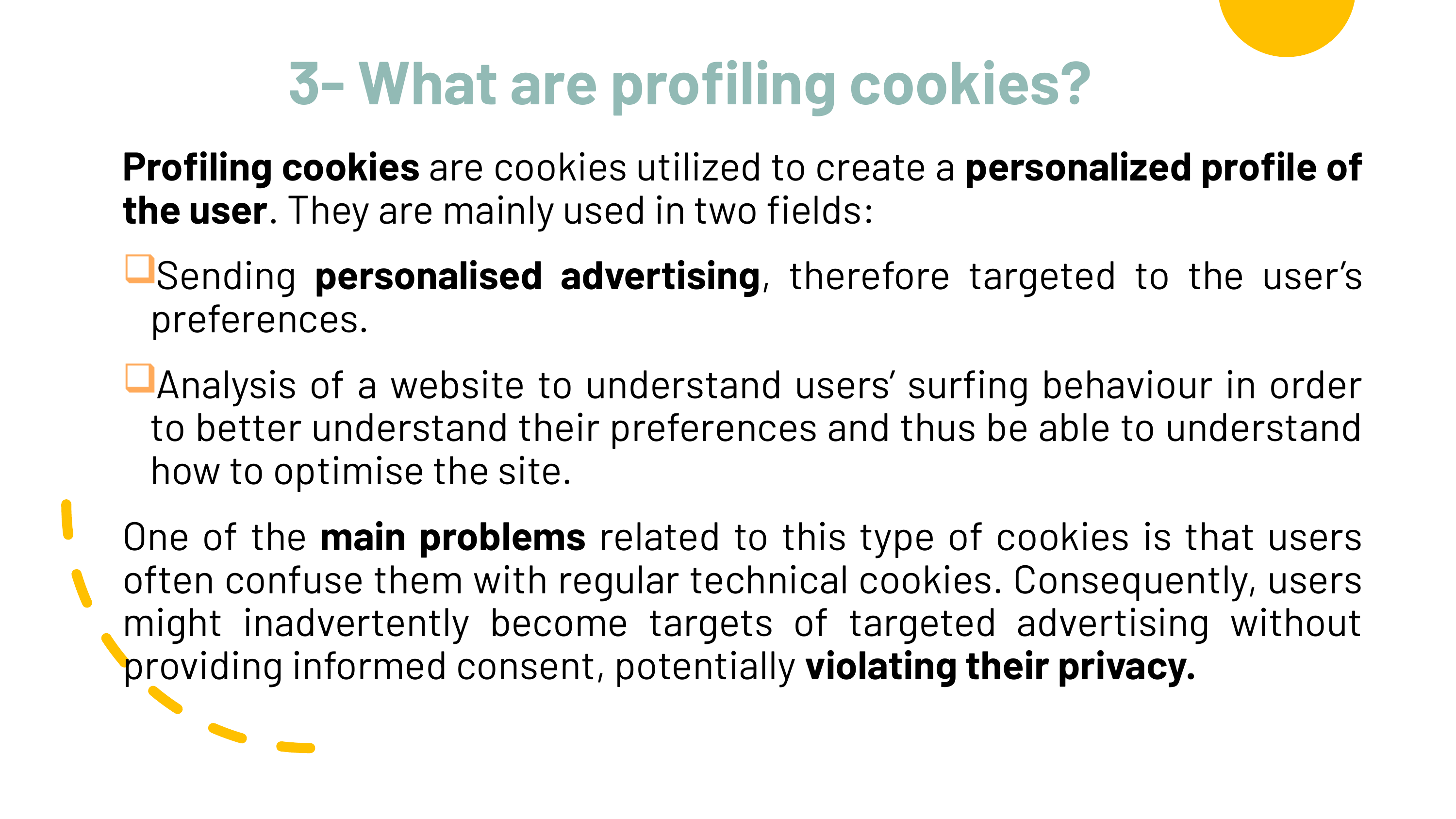

# 3- What are profiling cookies?
Profiling cookies are cookies utilized to create a personalized profile of the user. They are mainly used in two fields:
Sending personalised advertising, therefore targeted to the user’s preferences.
Analysis of a website to understand users’ surfing behaviour in order to better understand their preferences and thus be able to understand how to optimise the site.
One of the main problems related to this type of cookies is that users often confuse them with regular technical cookies. Consequently, users might inadvertently become targets of targeted advertising without providing informed consent, potentially violating their privacy.